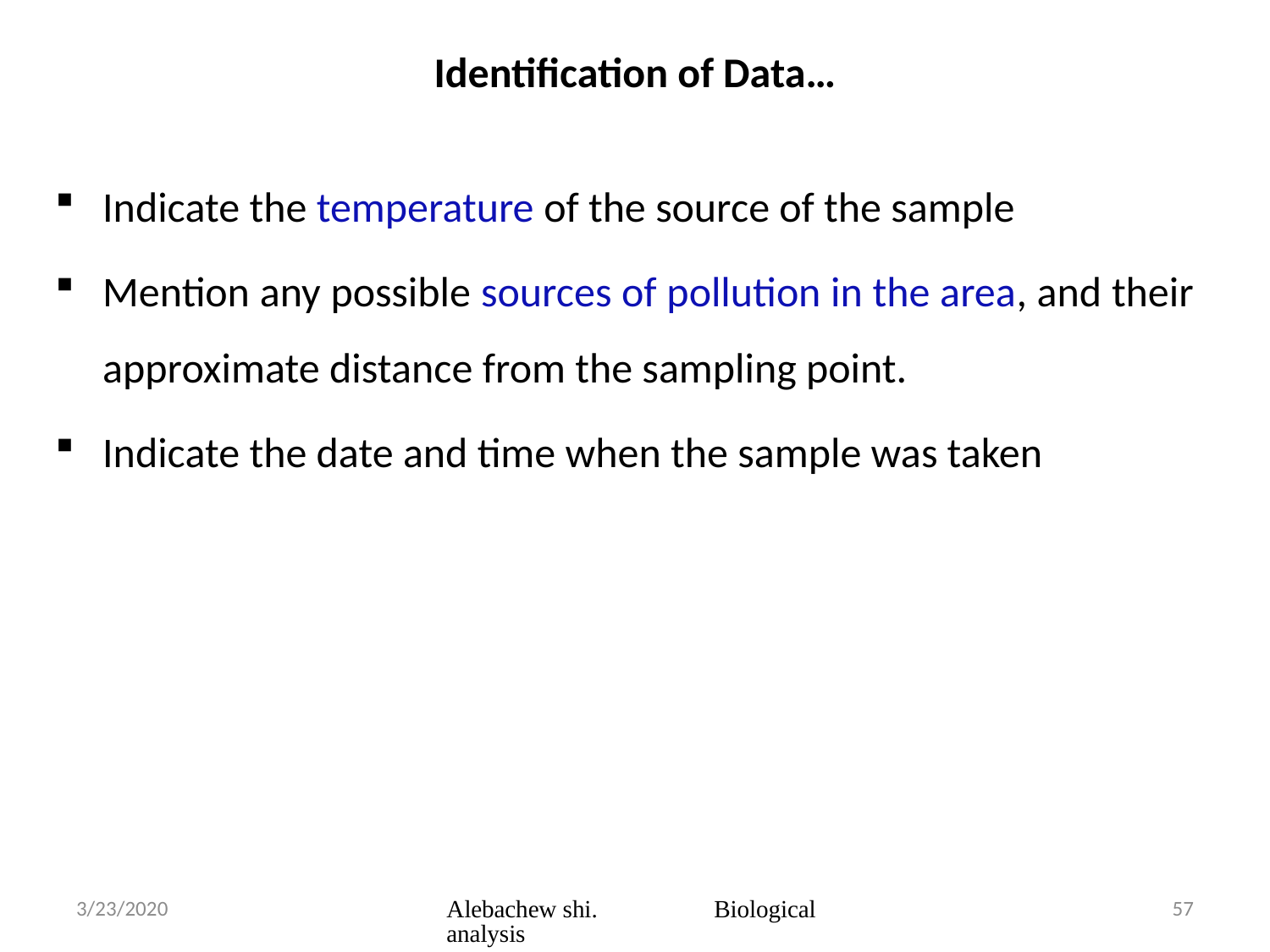

# Identification of Data…
Indicate the temperature of the source of the sample
Mention any possible sources of pollution in the area, and their approximate distance from the sampling point.
Indicate the date and time when the sample was taken
3/23/2020
Alebachew shi.                   Biological analysis
57